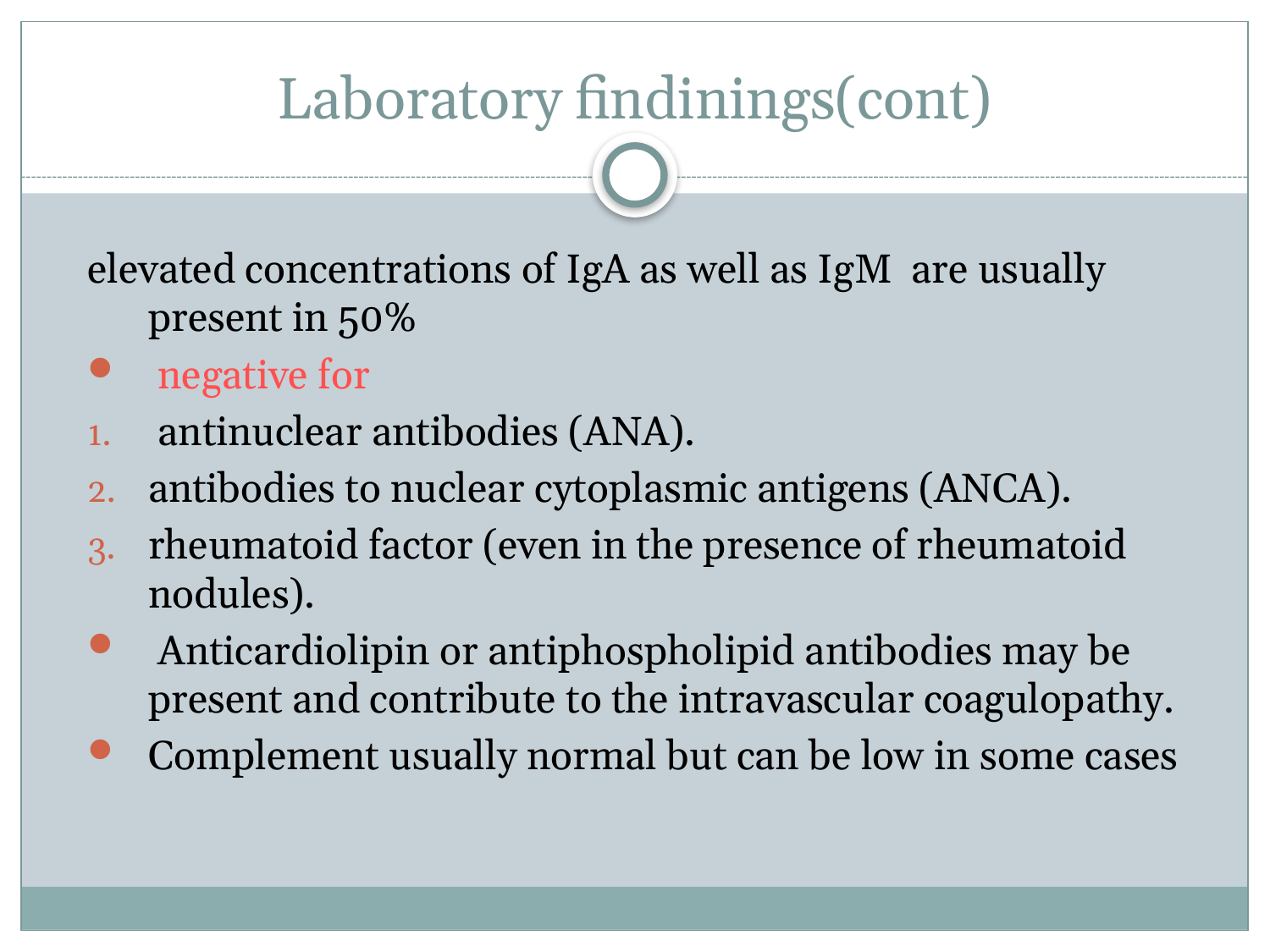

# Laboratory findinings(cont)
elevated concentrations of IgA as well as IgM  are usually present in 50%
 negative for
 antinuclear antibodies (ANA).
antibodies to nuclear cytoplasmic antigens (ANCA).
rheumatoid factor (even in the presence of rheumatoid nodules).
 Anticardiolipin or antiphospholipid antibodies may be present and contribute to the intravascular coagulopathy.
Complement usually normal but can be low in some cases